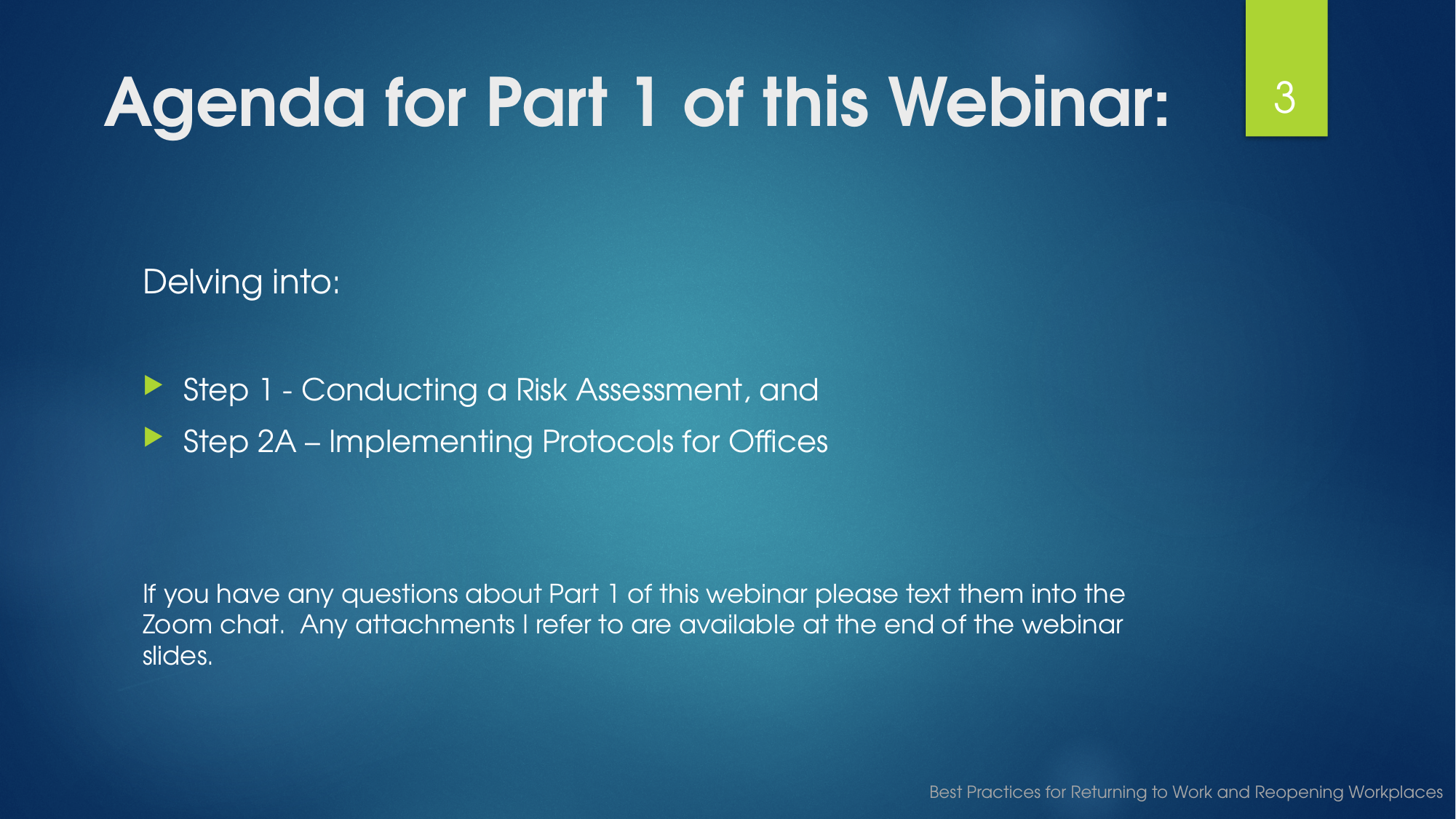

3
# Agenda for Part 1 of this Webinar:

Delving into:

Step 1 - Conducting a Risk Assessment, and
Step 2A – Implementing Protocols for Offices

If you have any questions about Part 1 of this webinar please text them into the Zoom chat.  Any attachments I refer to are available at the end of the webinar slides.

Best Practices for Returning to Work and Reopening Workplaces